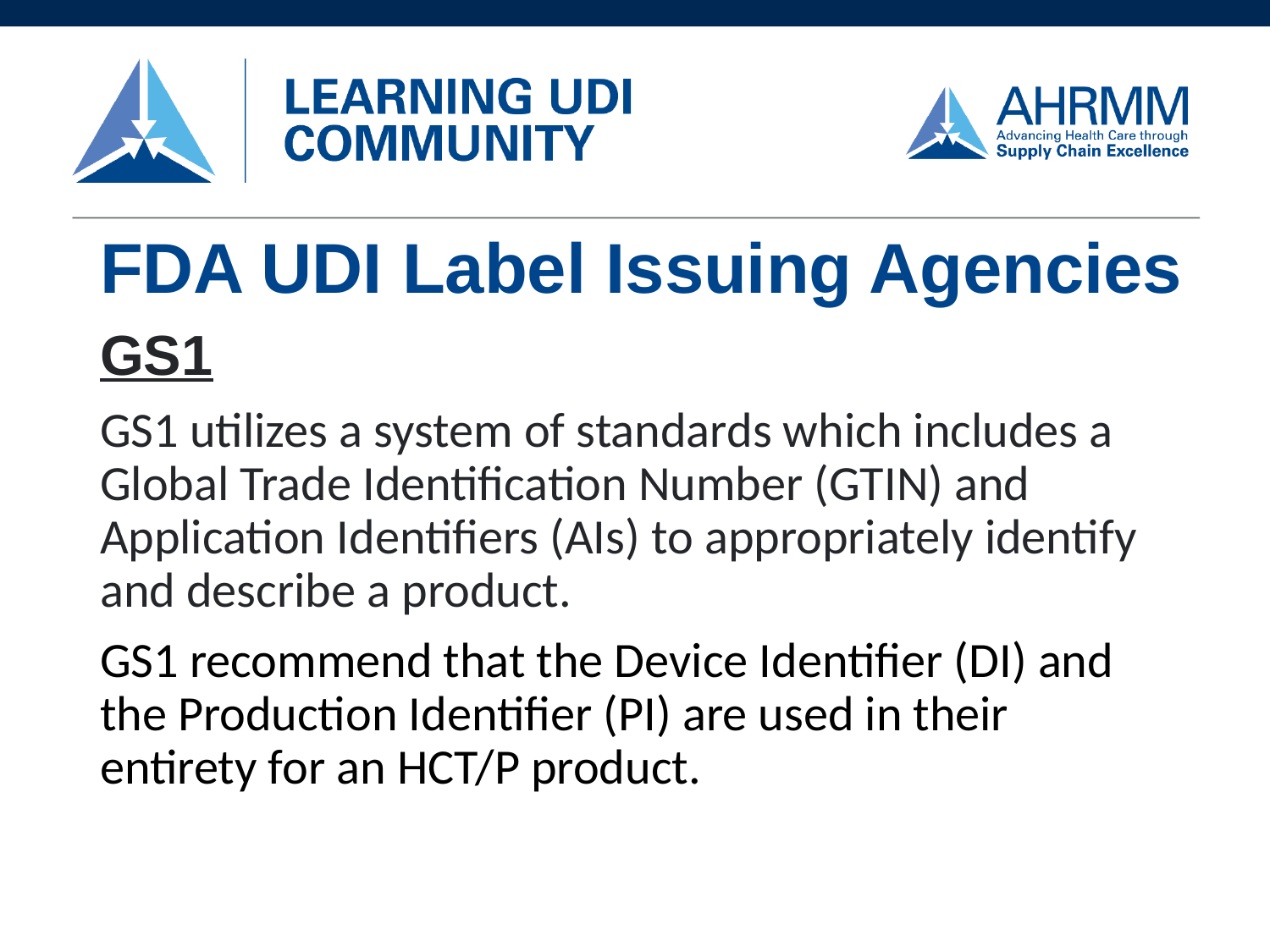

# FDA UDI Label Issuing Agencies
GS1
GS1 utilizes a system of standards which includes a Global Trade Identification Number (GTIN) and Application Identifiers (AIs) to appropriately identify and describe a product.
GS1 recommend that the Device Identifier (DI) and the Production Identifier (PI) are used in their entirety for an HCT/P product.